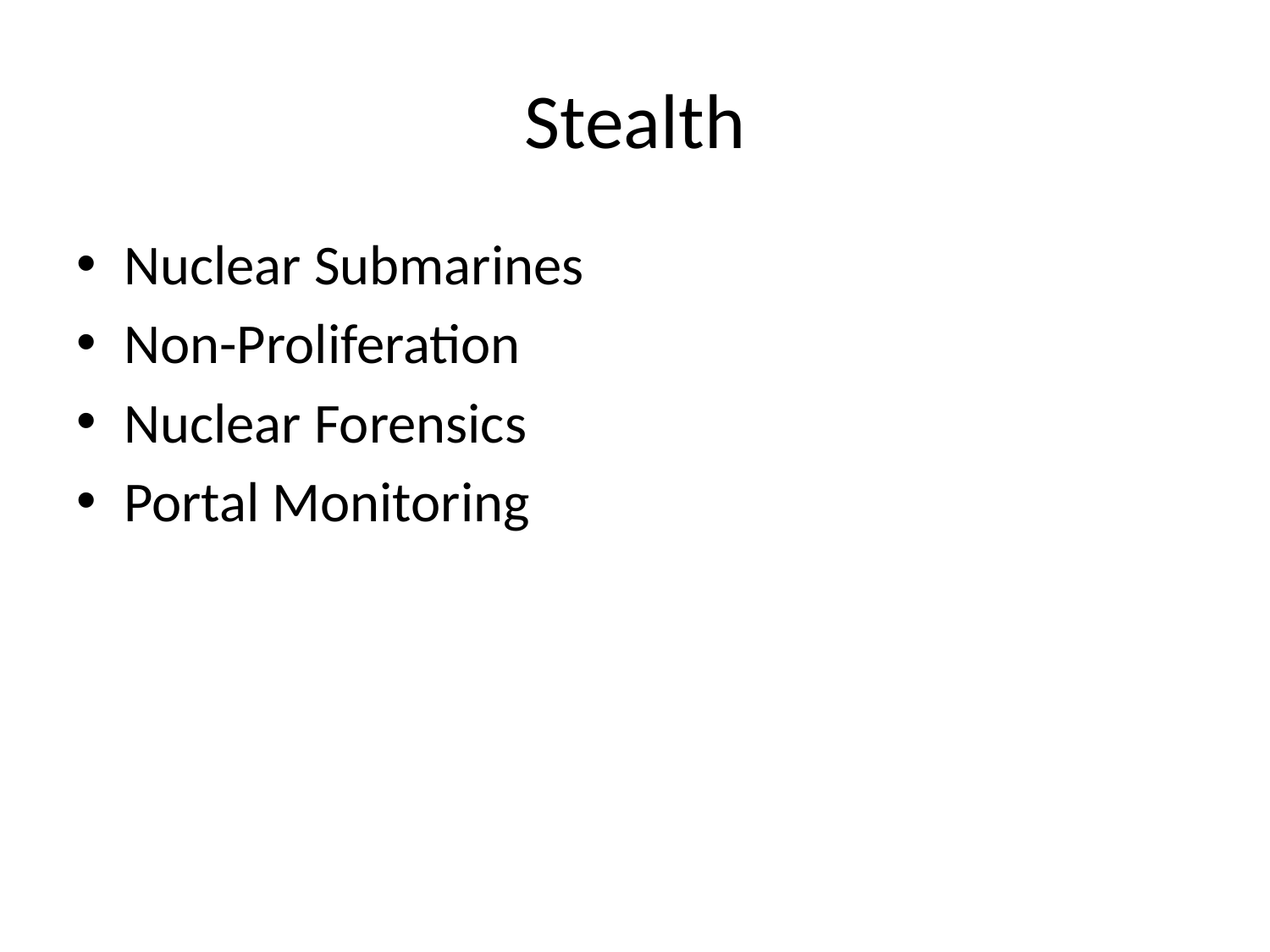

# Stealth
Nuclear Submarines
Non-Proliferation
Nuclear Forensics
Portal Monitoring